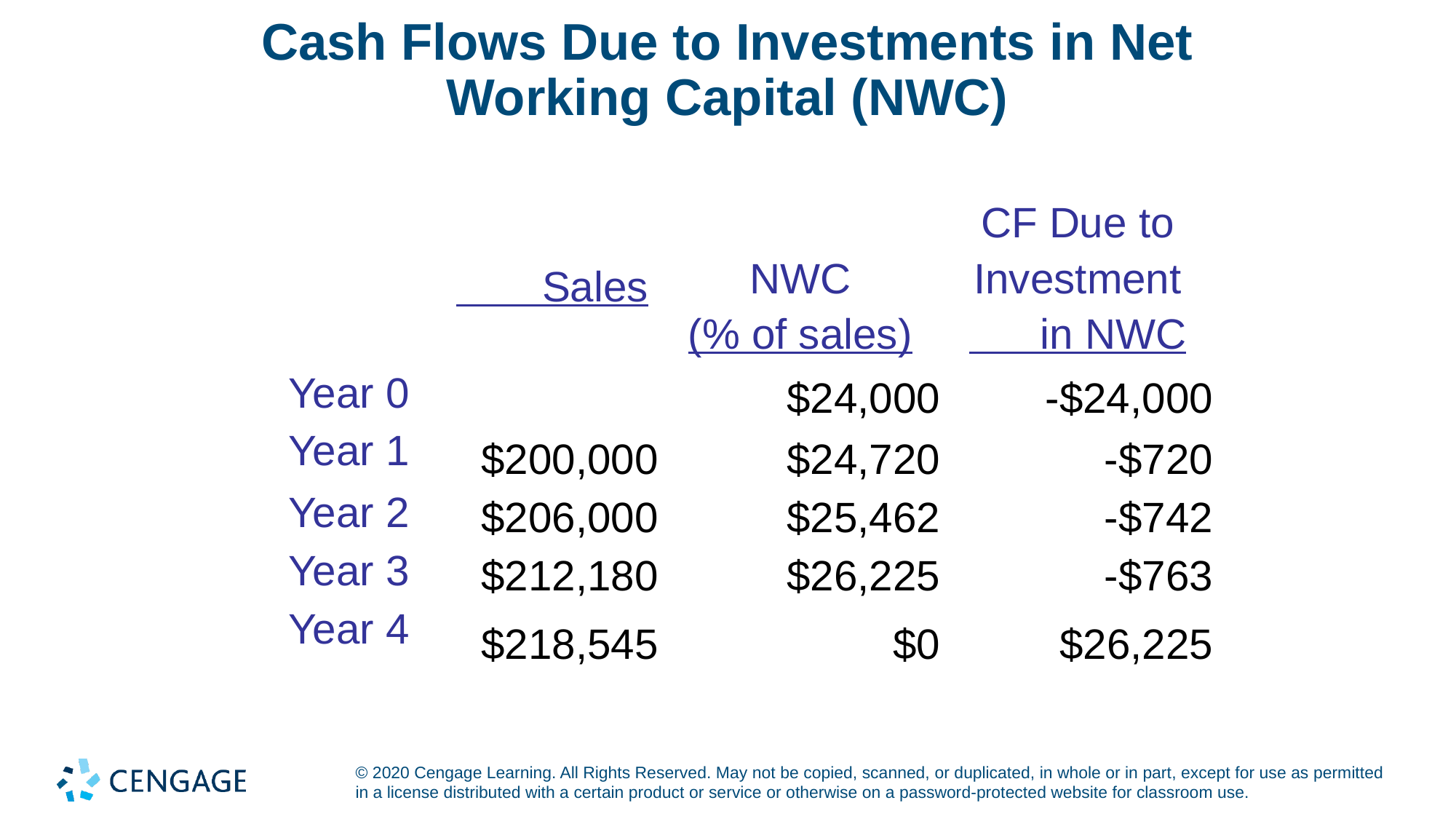

# Cash Flows Due to Investments in Net Working Capital (NWC)
|  | Sales | NWC (% of sales) | CF Due to Investment in NWC |
| --- | --- | --- | --- |
| Year 0 |  | $24,000 | -$24,000 |
| Year 1 | $200,000 | $24,720 | -$720 |
| Year 2 | $206,000 | $25,462 | -$742 |
| Year 3 | $212,180 | $26,225 | -$763 |
| Year 4 | $218,545 | $0 | $26,225 |